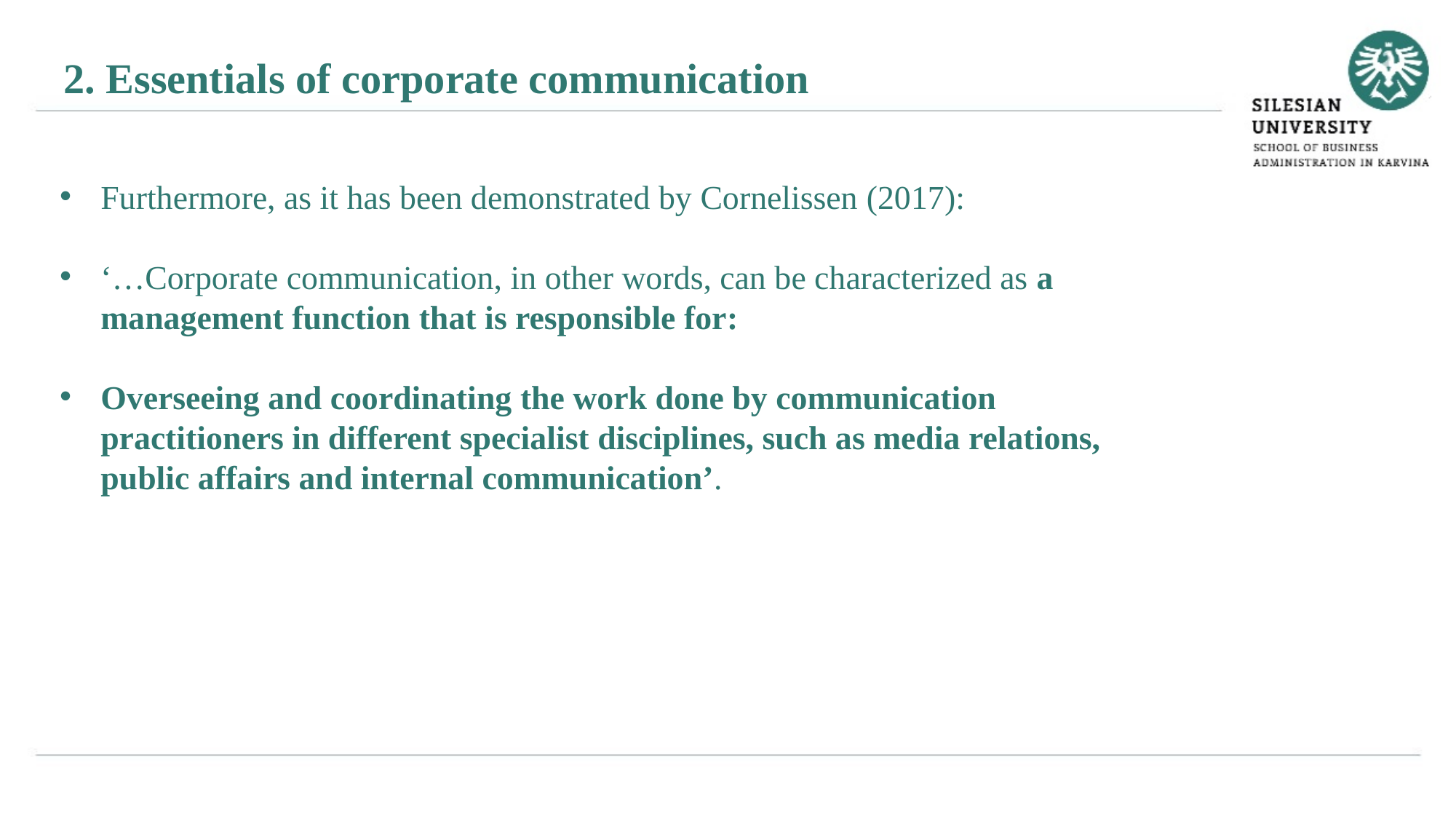

2. Essentials of corporate communication

Furthermore, as it has been demonstrated by Cornelissen (2017):

‘…Corporate communication, in other words, can be characterized as a management function that is responsible for:

Overseeing and coordinating the work done by communication practitioners in different specialist disciplines, such as media relations, public affairs and internal communication’.